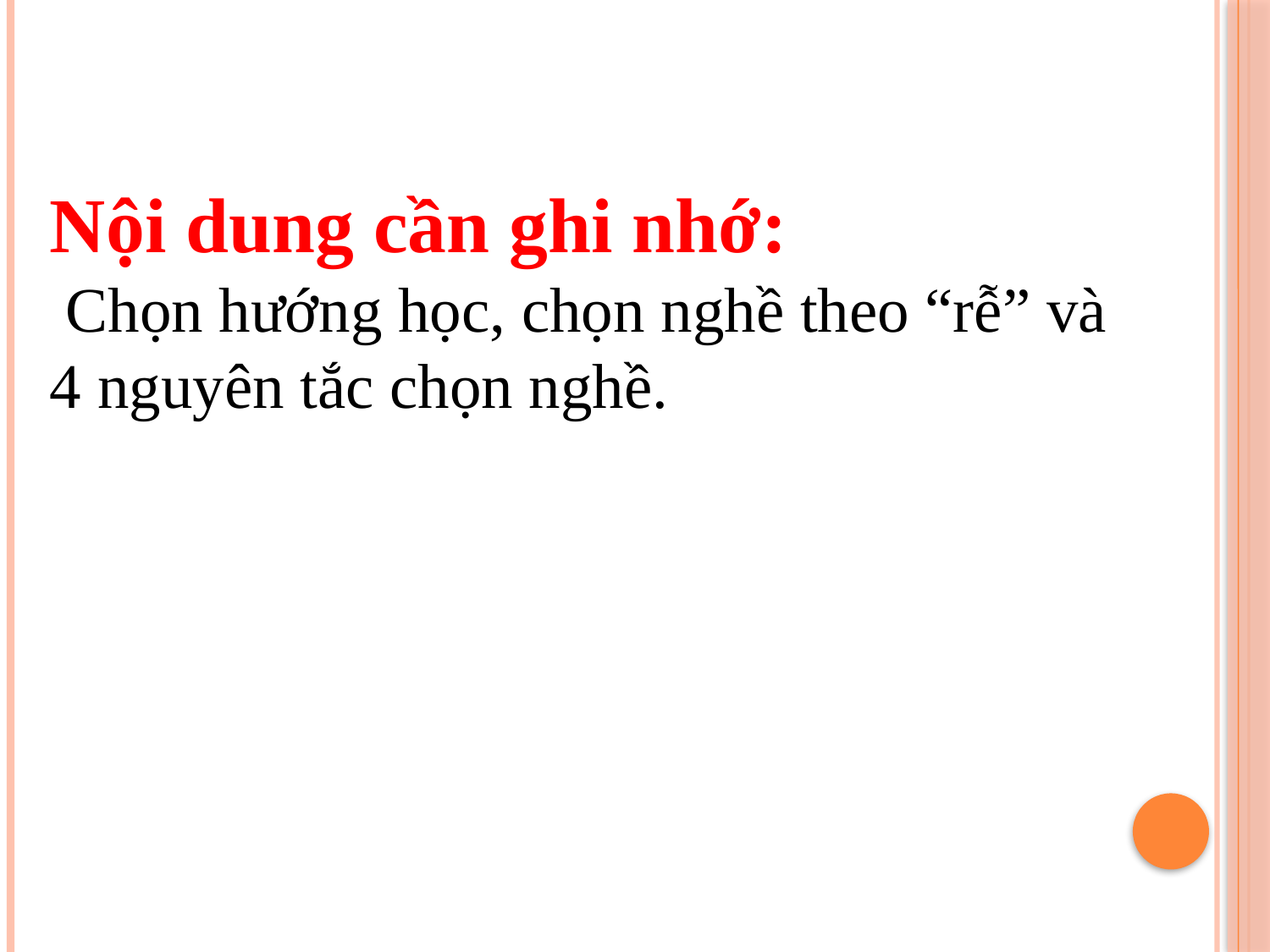

Nội dung cần ghi nhớ:
 Chọn hướng học, chọn nghề theo “rễ” và
4 nguyên tắc chọn nghề.